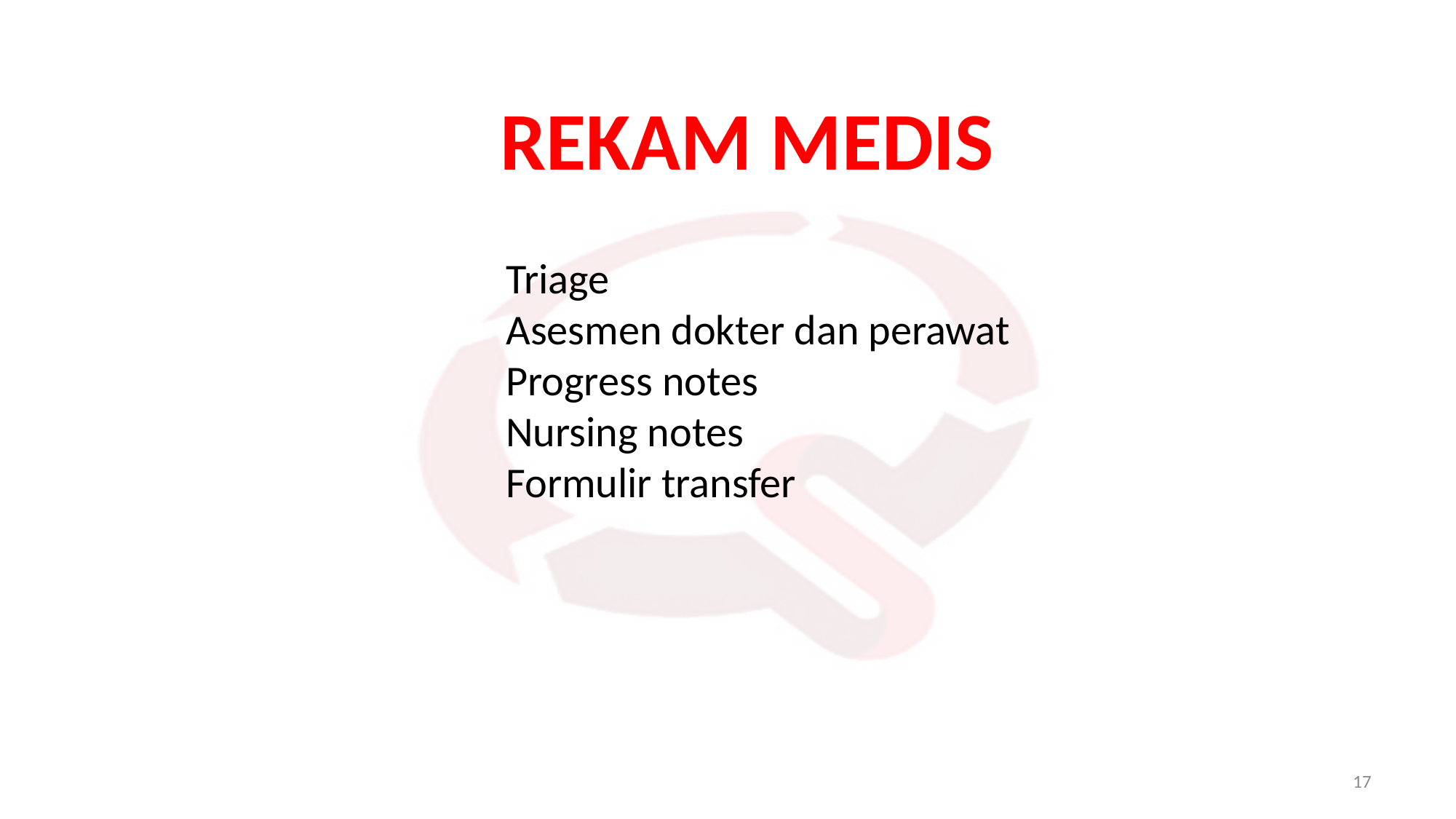

REKAM MEDIS
Triage
Asesmen dokter dan perawat
Progress notes
Nursing notes
Formulir transfer
17